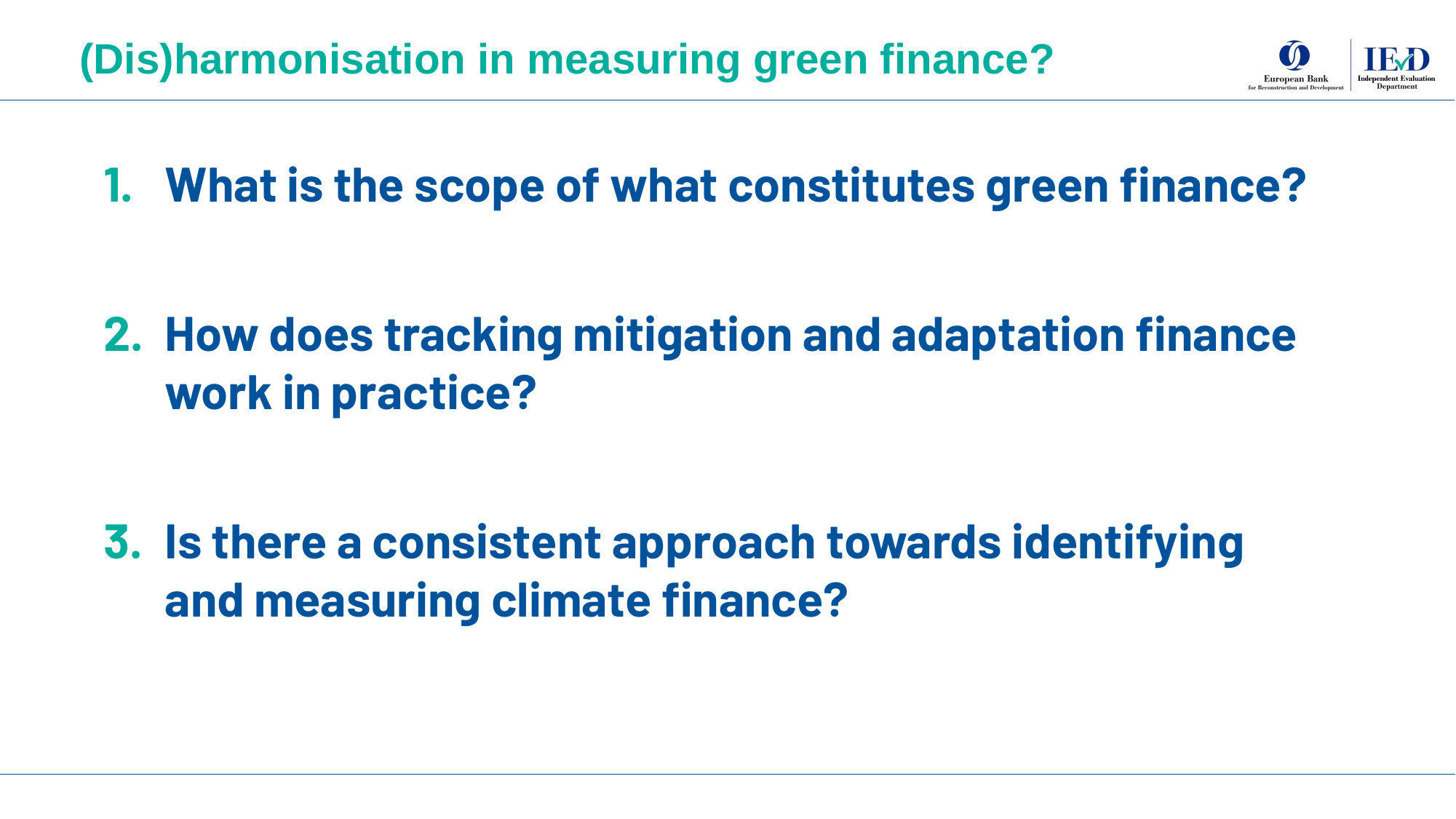

(Dis)harmonisation in measuring green finance?

What is the scope of what constitutes green finance?
How does tracking mitigation and adaptation finance work in practice?
Is there a consistent approach towards identifying and measuring climate finance?